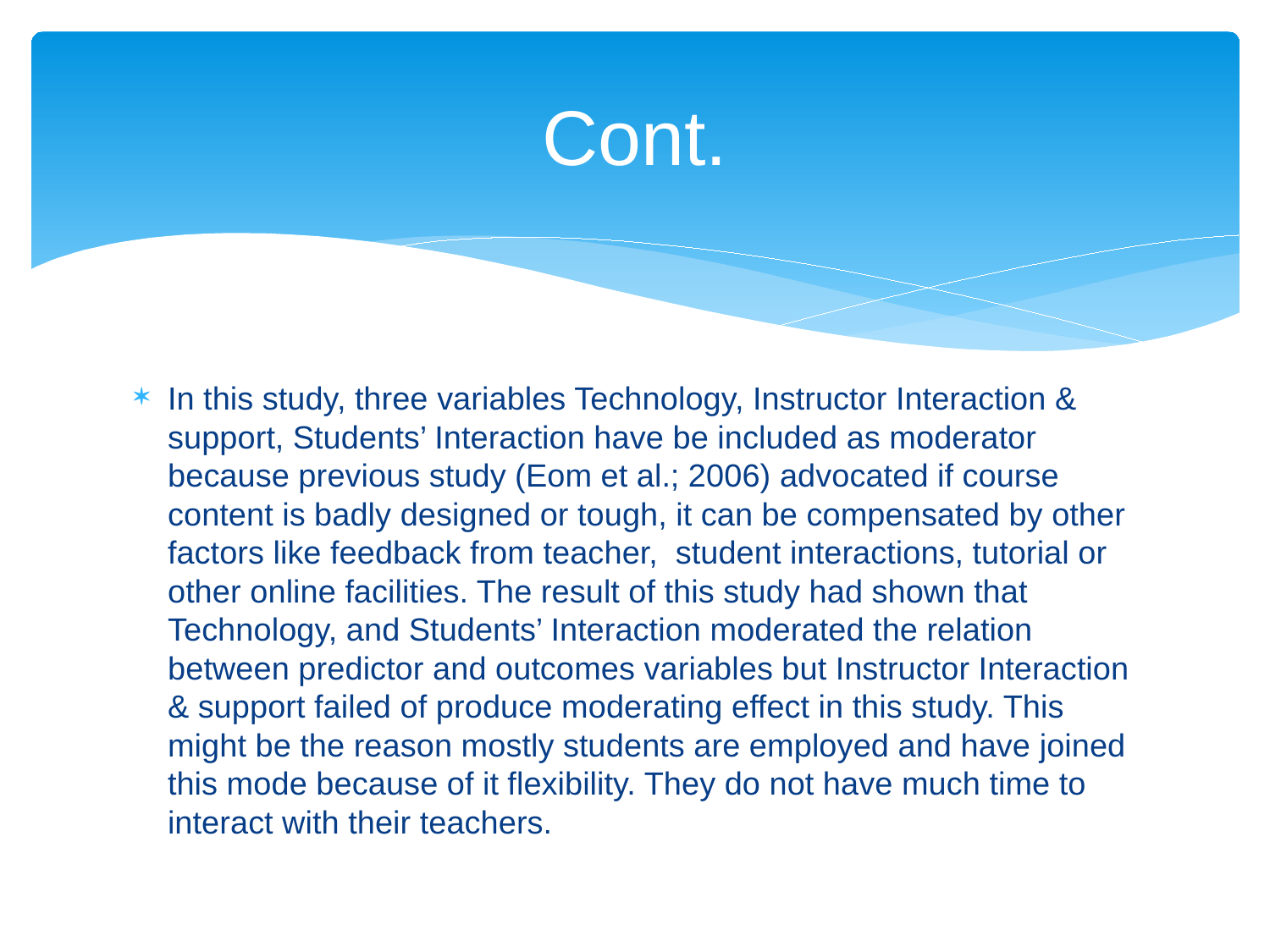

# Cont.
In this study, three variables Technology, Instructor Interaction & support, Students’ Interaction have be included as moderator because previous study (Eom et al.; 2006) advocated if course content is badly designed or tough, it can be compensated by other factors like feedback from teacher,  student interactions, tutorial or other online facilities. The result of this study had shown that Technology, and Students’ Interaction moderated the relation between predictor and outcomes variables but Instructor Interaction & support failed of produce moderating effect in this study. This might be the reason mostly students are employed and have joined this mode because of it flexibility. They do not have much time to interact with their teachers.